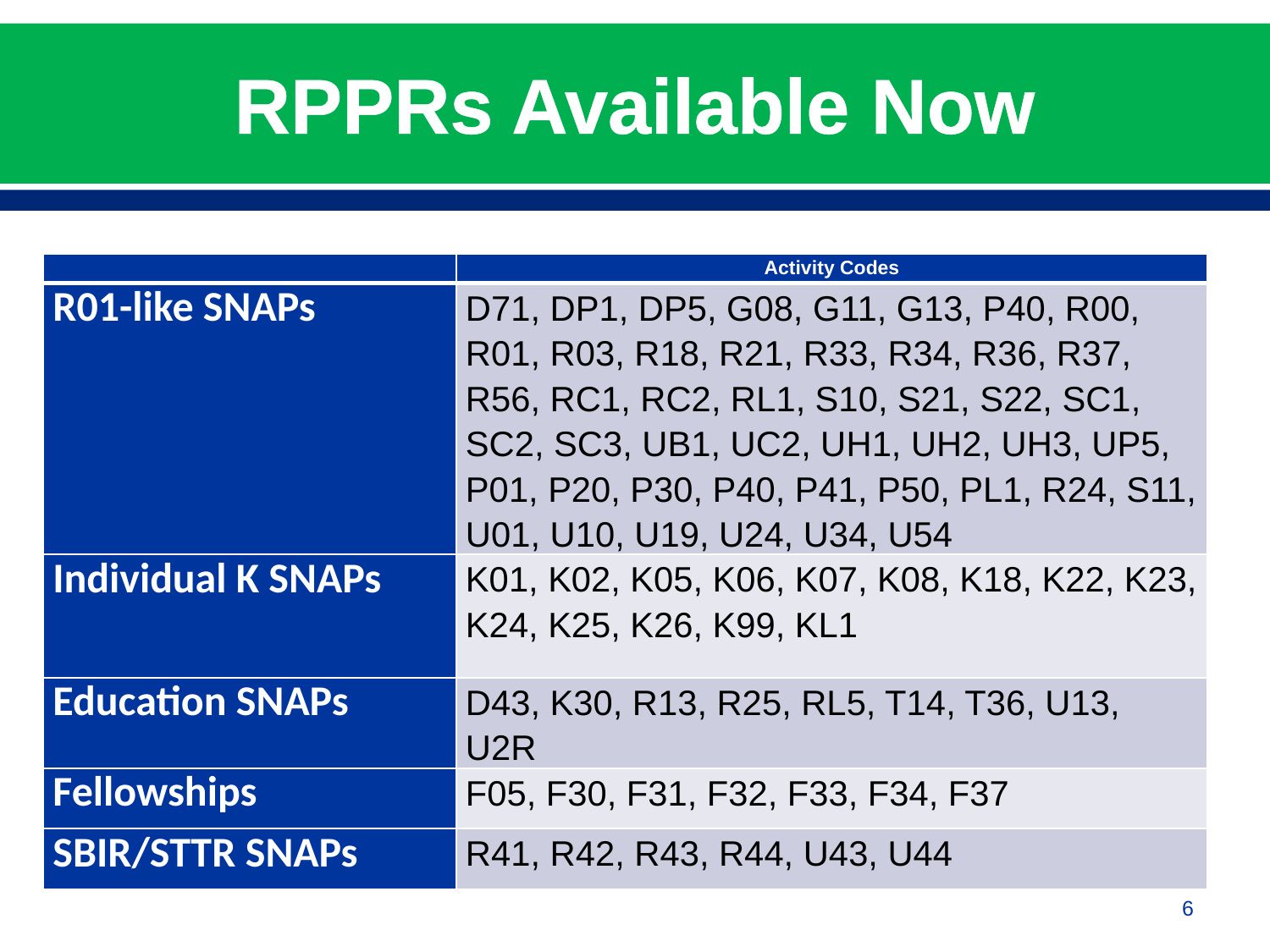

# RPPRs Available Now

|  | Activity Codes |
| --- | --- |
| R01-like SNAPs | D71, DP1, DP5, G08, G11, G13, P40, R00, R01, R03, R18, R21, R33, R34, R36, R37, R56, RC1, RC2, RL1, S10, S21, S22, SC1, SC2, SC3, UB1, UC2, UH1, UH2, UH3, UP5, P01, P20, P30, P40, P41, P50, PL1, R24, S11, U01, U10, U19, U24, U34, U54 |
| Individual K SNAPs | K01, K02, K05, K06, K07, K08, K18, K22, K23, K24, K25, K26, K99, KL1 |
| Education SNAPs | D43, K30, R13, R25, RL5, T14, T36, U13, U2R |
| Fellowships | F05, F30, F31, F32, F33, F34, F37 |
| SBIR/STTR SNAPs | R41, R42, R43, R44, U43, U44 |

6